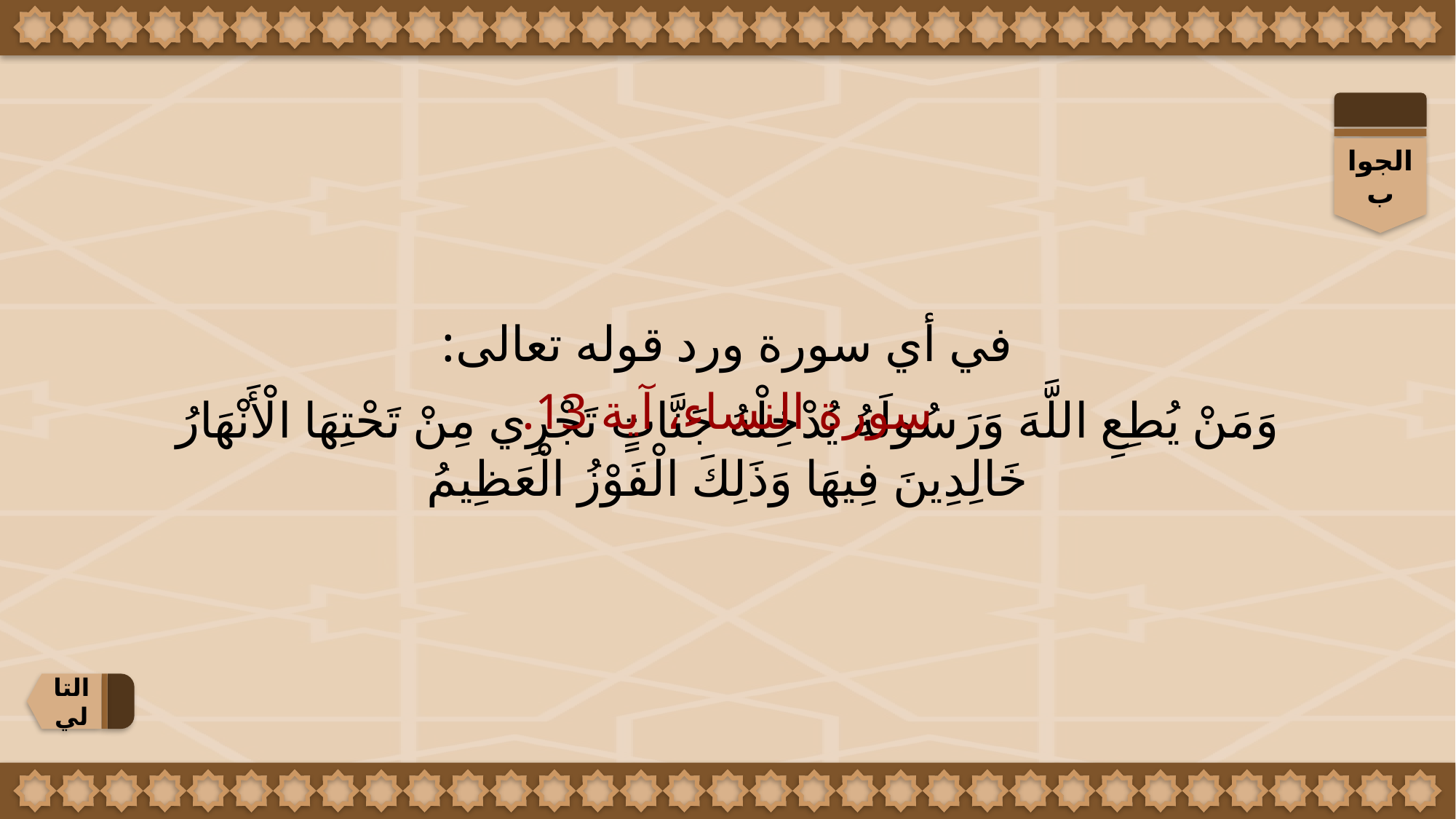

الجواب
في أي سورة ورد قوله تعالى:
وَمَنْ يُطِعِ اللَّهَ وَرَسُولَهُ يُدْخِلْهُ جَنَّاتٍ تَجْرِي مِنْ تَحْتِهَا الْأَنْهَارُ خَالِدِينَ فِيهَا وَذَلِكَ الْفَوْزُ الْعَظِيمُ
سورة النساء، آية 13.

التالي